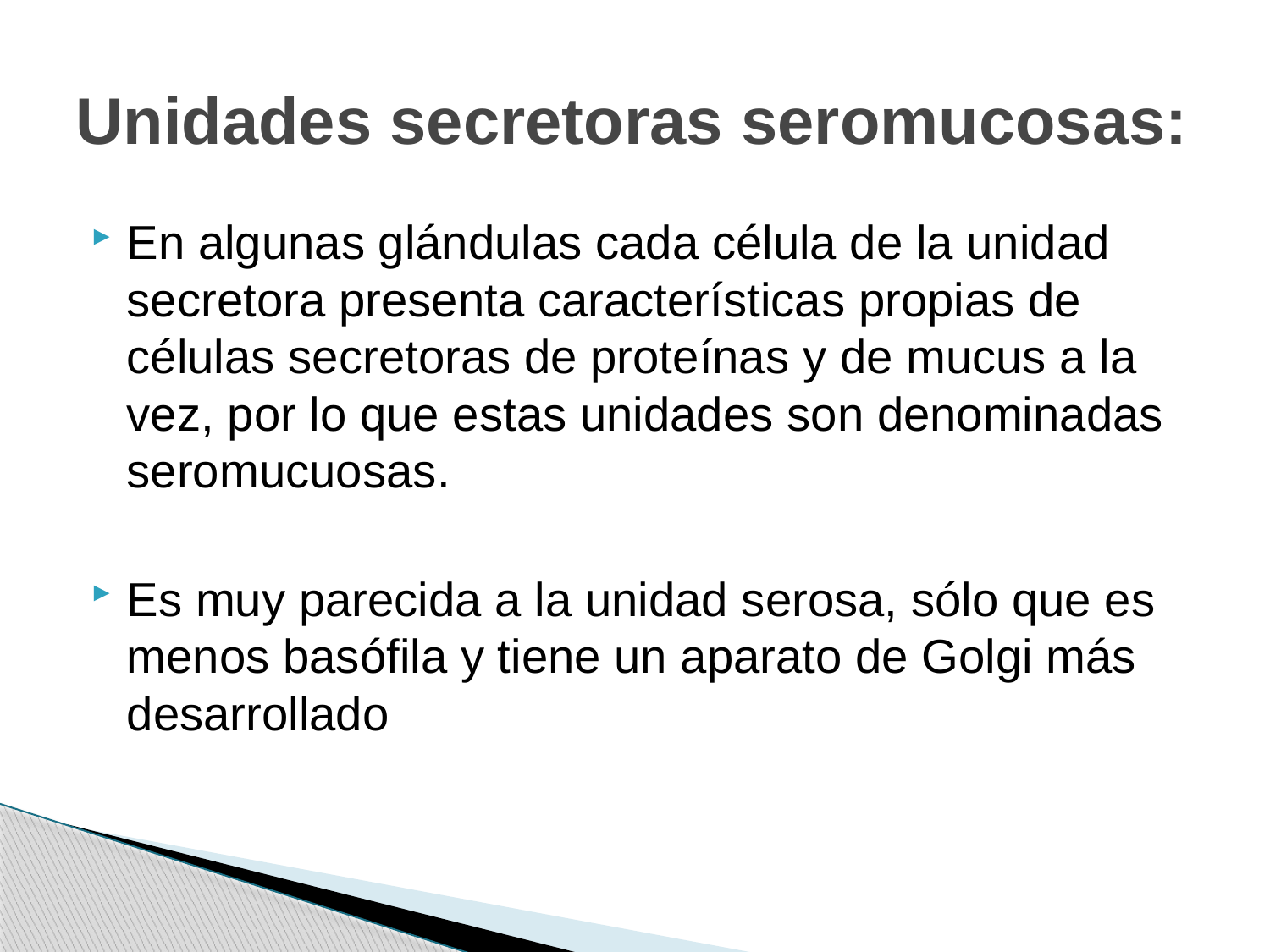

# Unidades secretoras seromucosas:
En algunas glándulas cada célula de la unidad secretora presenta características propias de células secretoras de proteínas y de mucus a la vez, por lo que estas unidades son denominadas seromucuosas.

Es muy parecida a la unidad serosa, sólo que es menos basófila y tiene un aparato de Golgi más desarrollado